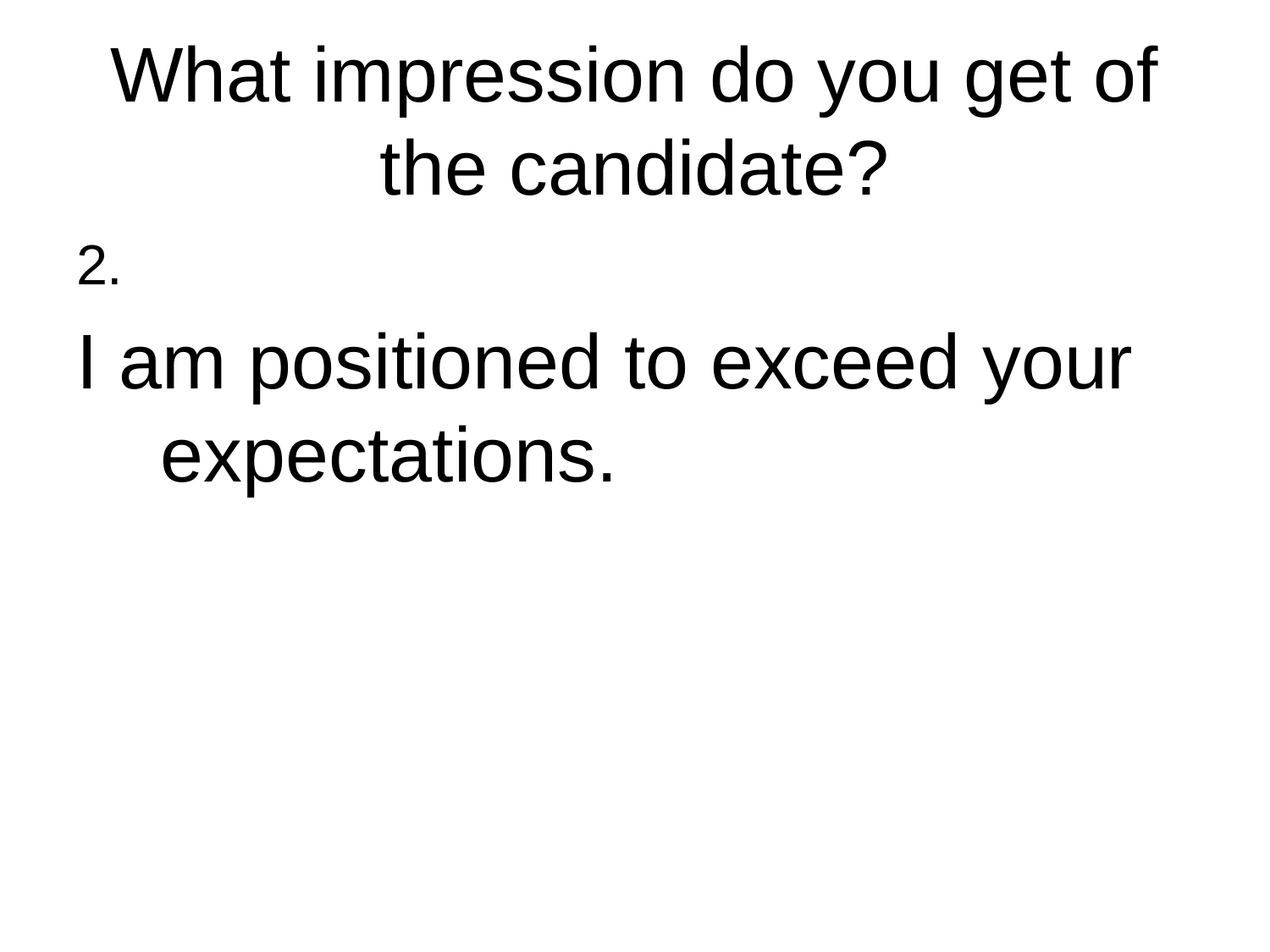

# What impression do you get of the candidate?
2.
I am positioned to exceed your expectations.